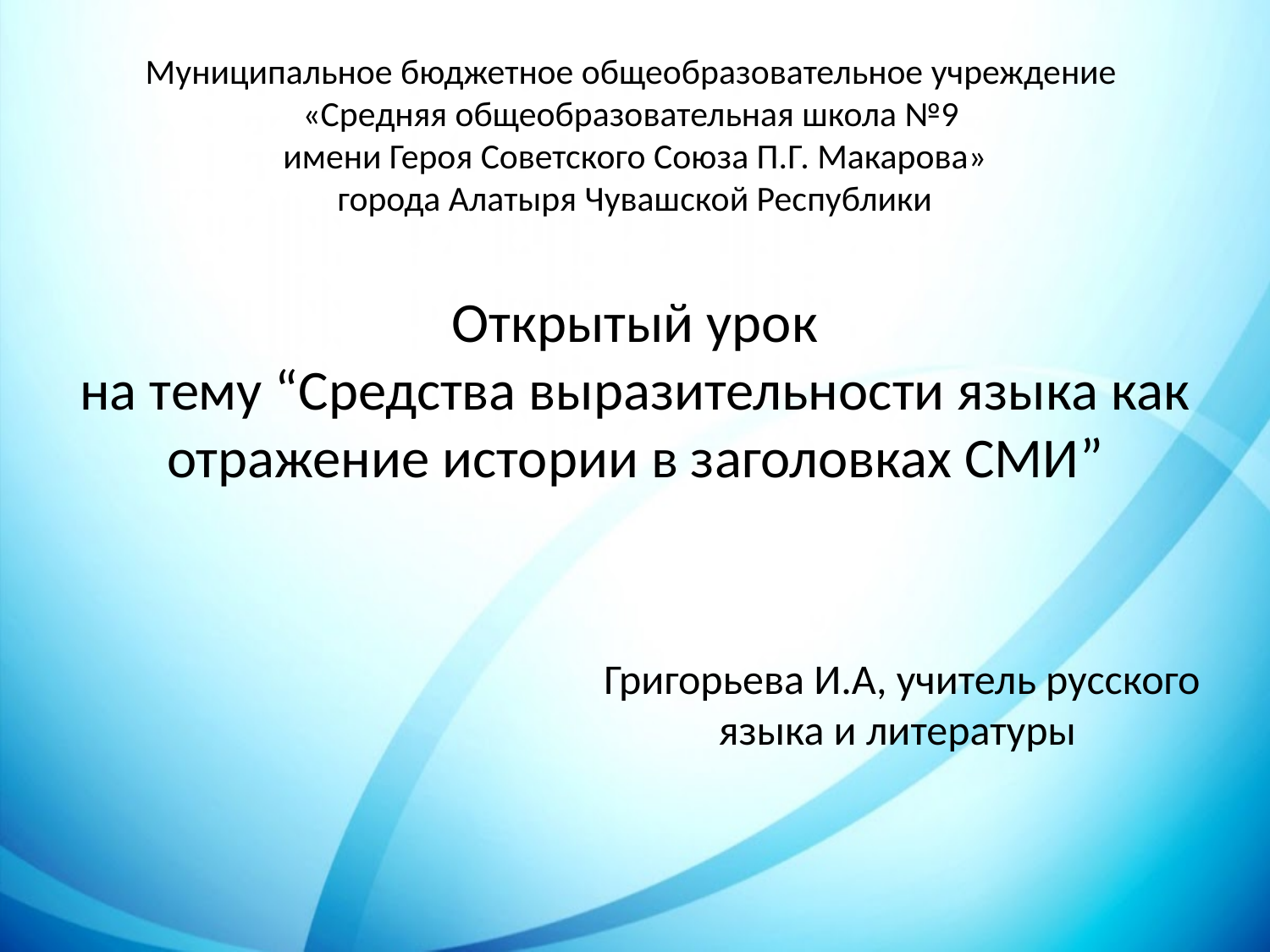

# Муниципальное бюджетное общеобразовательное учреждение «Средняя общеобразовательная школа №9 имени Героя Советского Союза П.Г. Макарова» города Алатыря Чувашской Республики Открытый урок на тему “Средства выразительности языка как отражение истории в заголовках СМИ”
 Григорьева И.А, учитель русского языка и литературы